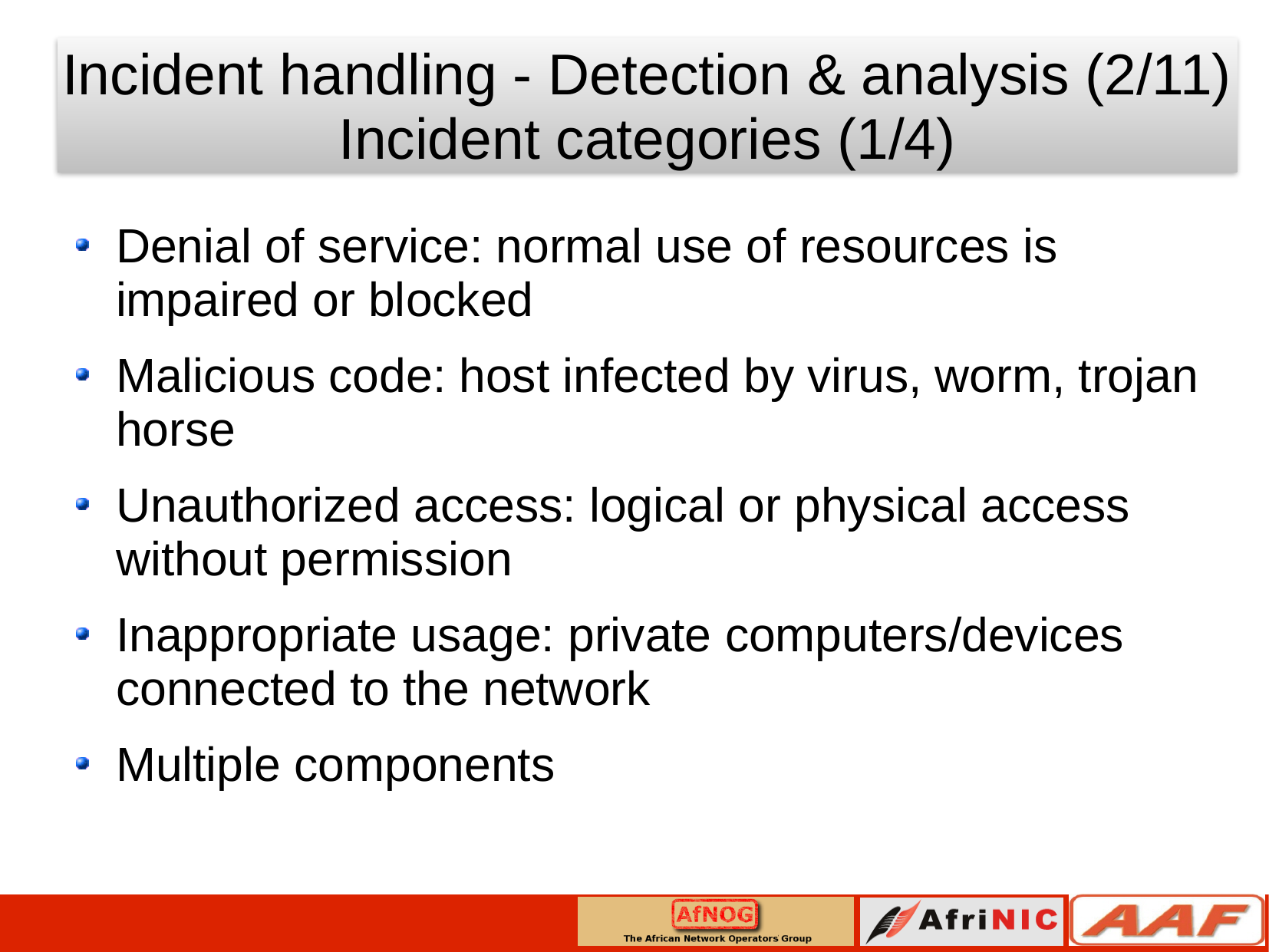

Incident handling - Detection & analysis (2/11)
Incident categories (1/4)
Denial of service: normal use of resources is impaired or blocked
Malicious code: host infected by virus, worm, trojan horse
Unauthorized access: logical or physical access without permission
Inappropriate usage: private computers/devices connected to the network
Multiple components